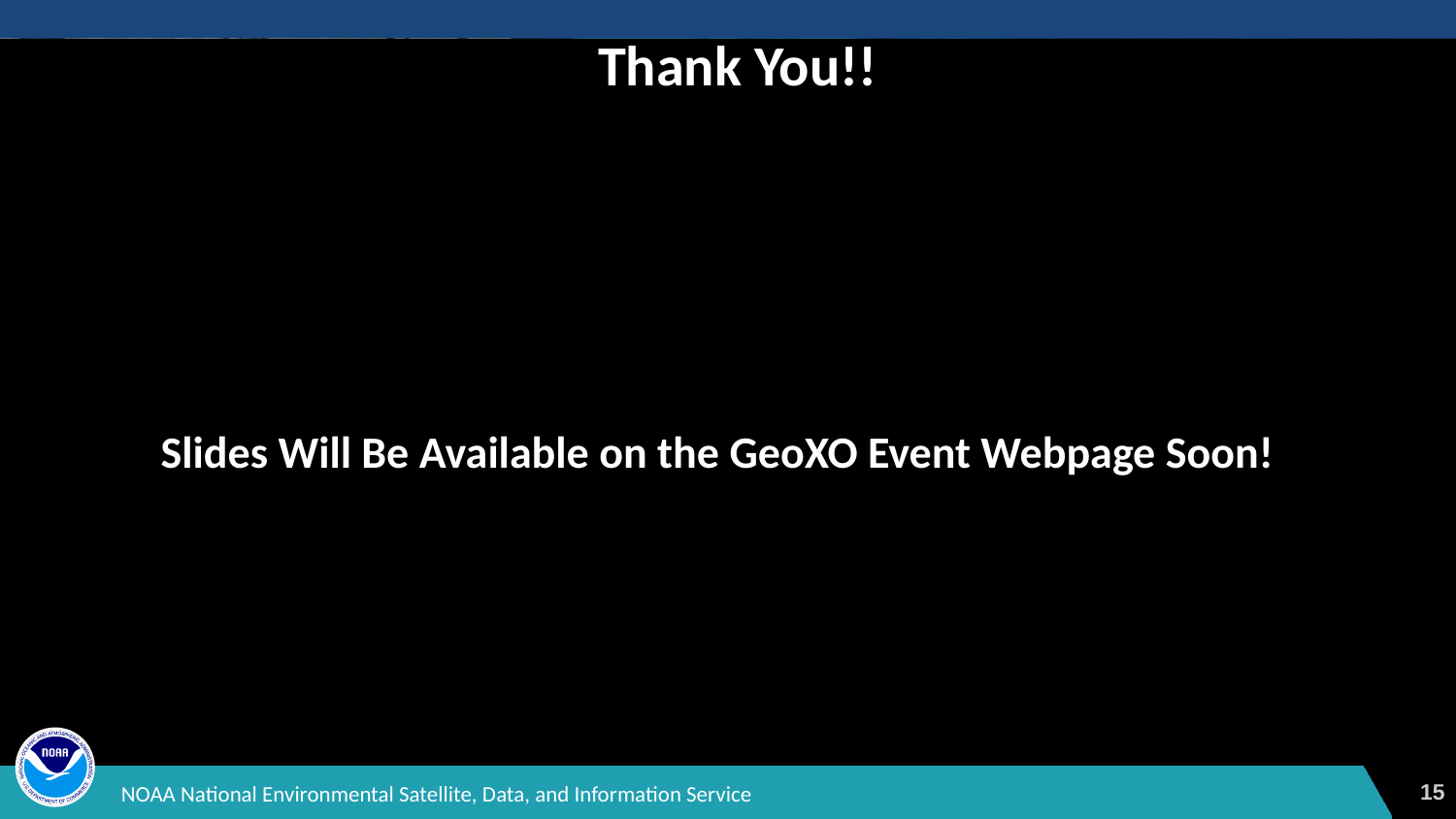

Thank You!!
Slides Will Be Available on the GeoXO Event Webpage Soon!